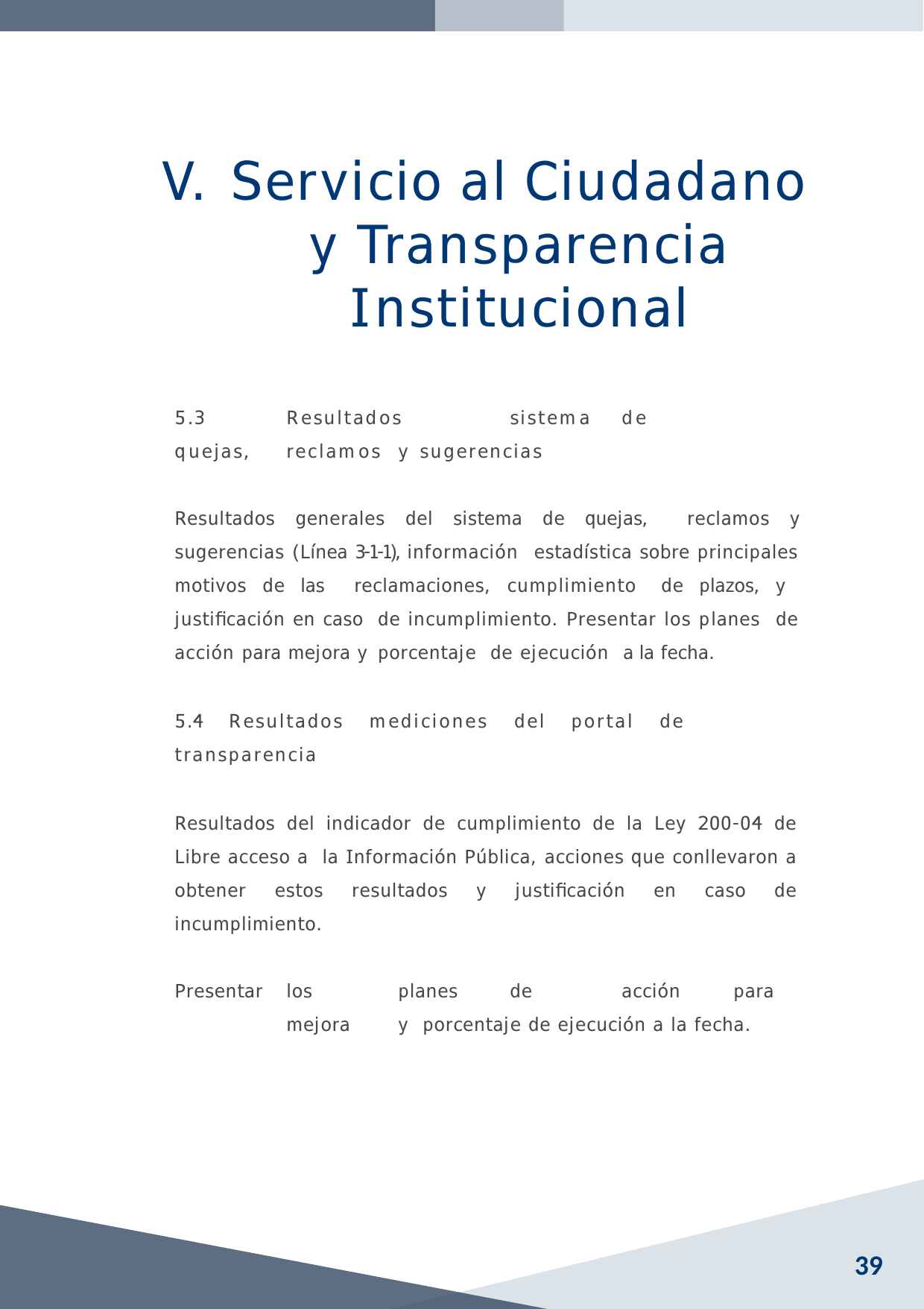

Servicio al Ciudadano y Transparencia Institucional
5.3	Resultados	sistema	de	quejas,	reclamos	y  sugerencias

Resultados generales del sistema de quejas,  reclamos y sugerencias (Línea 3-1-1), información  estadística sobre principales motivos de las  reclamaciones, cumplimiento de plazos, y  justificación en caso  de incumplimiento. Presentar los planes  de acción para mejora y porcentaje  de ejecución  a la fecha.

5.4 Resultados mediciones del portal de transparencia

Resultados del indicador de cumplimiento de la Ley 200-04 de Libre acceso a  la Información Pública, acciones que conllevaron a obtener estos resultados y justificación en caso de incumplimiento.

Presentar	los	planes	de	acción	para	mejora	y  porcentaje de ejecución a la fecha.

39